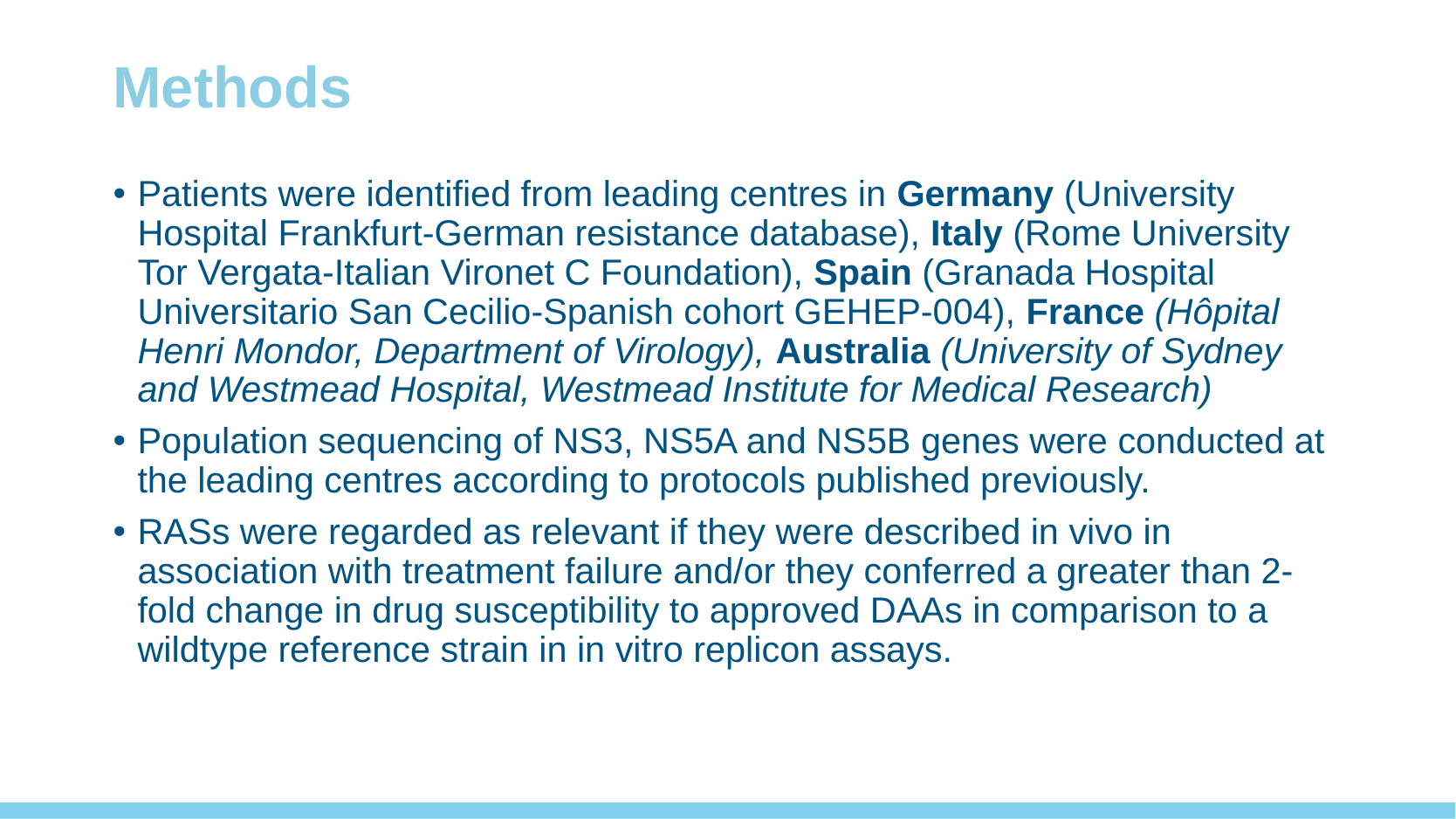

# Methods
Patients were identified from leading centres in Germany (University Hospital Frankfurt-German resistance database), Italy (Rome University Tor Vergata-Italian Vironet C Foundation), Spain (Granada Hospital Universitario San Cecilio-Spanish cohort GEHEP-004), France (Hôpital Henri Mondor, Department of Virology), Australia (University of Sydney and Westmead Hospital, Westmead Institute for Medical Research)
Population sequencing of NS3, NS5A and NS5B genes were conducted at the leading centres according to protocols published previously.
RASs were regarded as relevant if they were described in vivo in association with treatment failure and/or they conferred a greater than 2-fold change in drug susceptibility to approved DAAs in comparison to a wildtype reference strain in in vitro replicon assays.